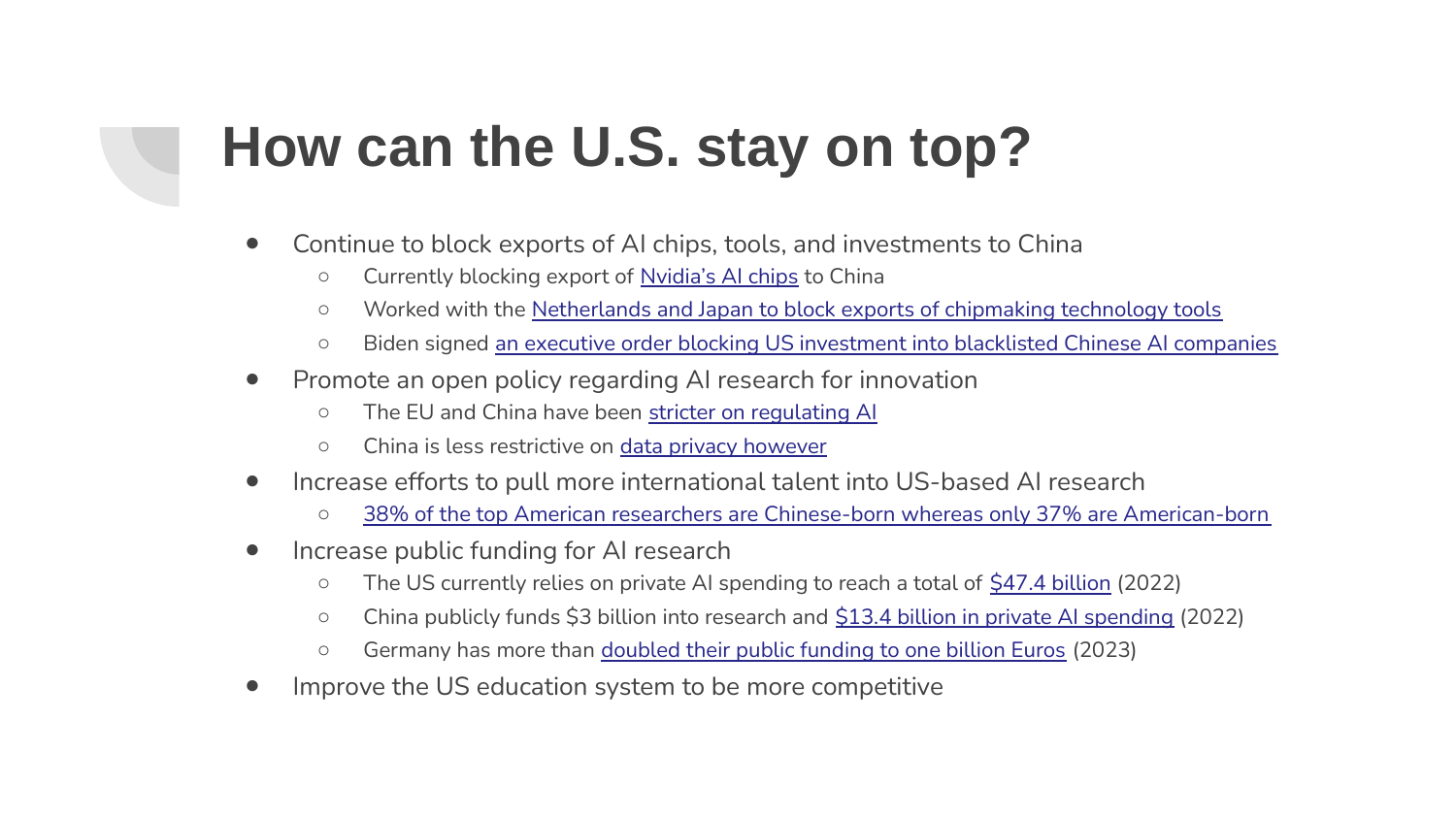

# How can the U.S. stay on top?
Continue to block exports of AI chips, tools, and investments to China
Currently blocking export of Nvidia’s AI chips to China
Worked with the Netherlands and Japan to block exports of chipmaking technology tools
Biden signed an executive order blocking US investment into blacklisted Chinese AI companies
Promote an open policy regarding AI research for innovation
The EU and China have been stricter on regulating AI
China is less restrictive on data privacy however
Increase efforts to pull more international talent into US-based AI research
38% of the top American researchers are Chinese-born whereas only 37% are American-born
Increase public funding for AI research
The US currently relies on private AI spending to reach a total of $47.4 billion (2022)
China publicly funds $3 billion into research and $13.4 billion in private AI spending (2022)
Germany has more than doubled their public funding to one billion Euros (2023)
Improve the US education system to be more competitive